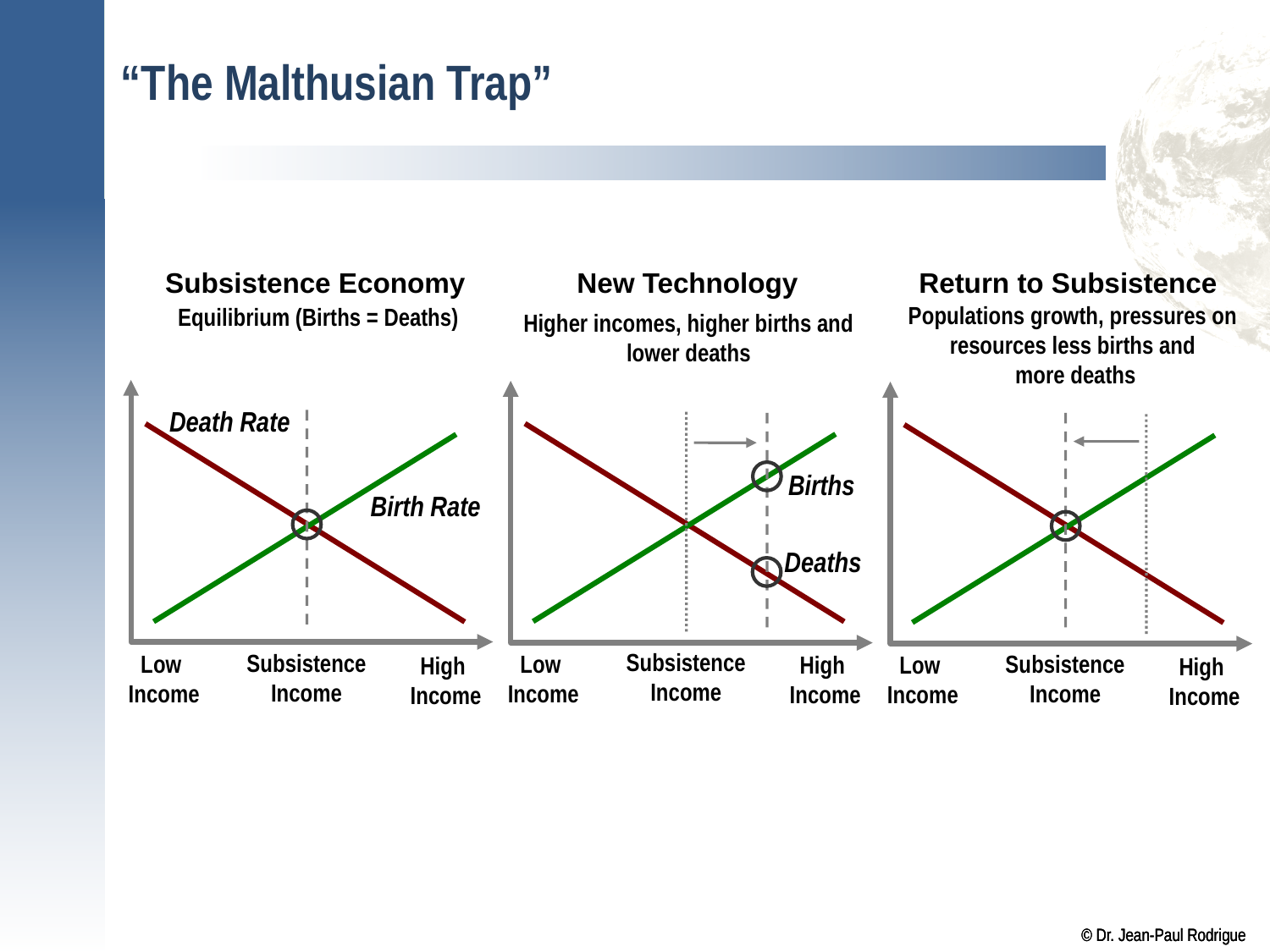

# “The Malthusian Trap”
Subsistence Economy
New Technology
Return to Subsistence
Populations growth, pressures on
resources less births and
more deaths
Equilibrium (Births = Deaths)
Higher incomes, higher births and
lower deaths

Death Rate

Births
Birth Rate

Deaths

Subsistence
Income
Subsistence
Income
Low
Income
Subsistence
Income
Low
Income
Low
Income
High
Income
High
Income
High
Income